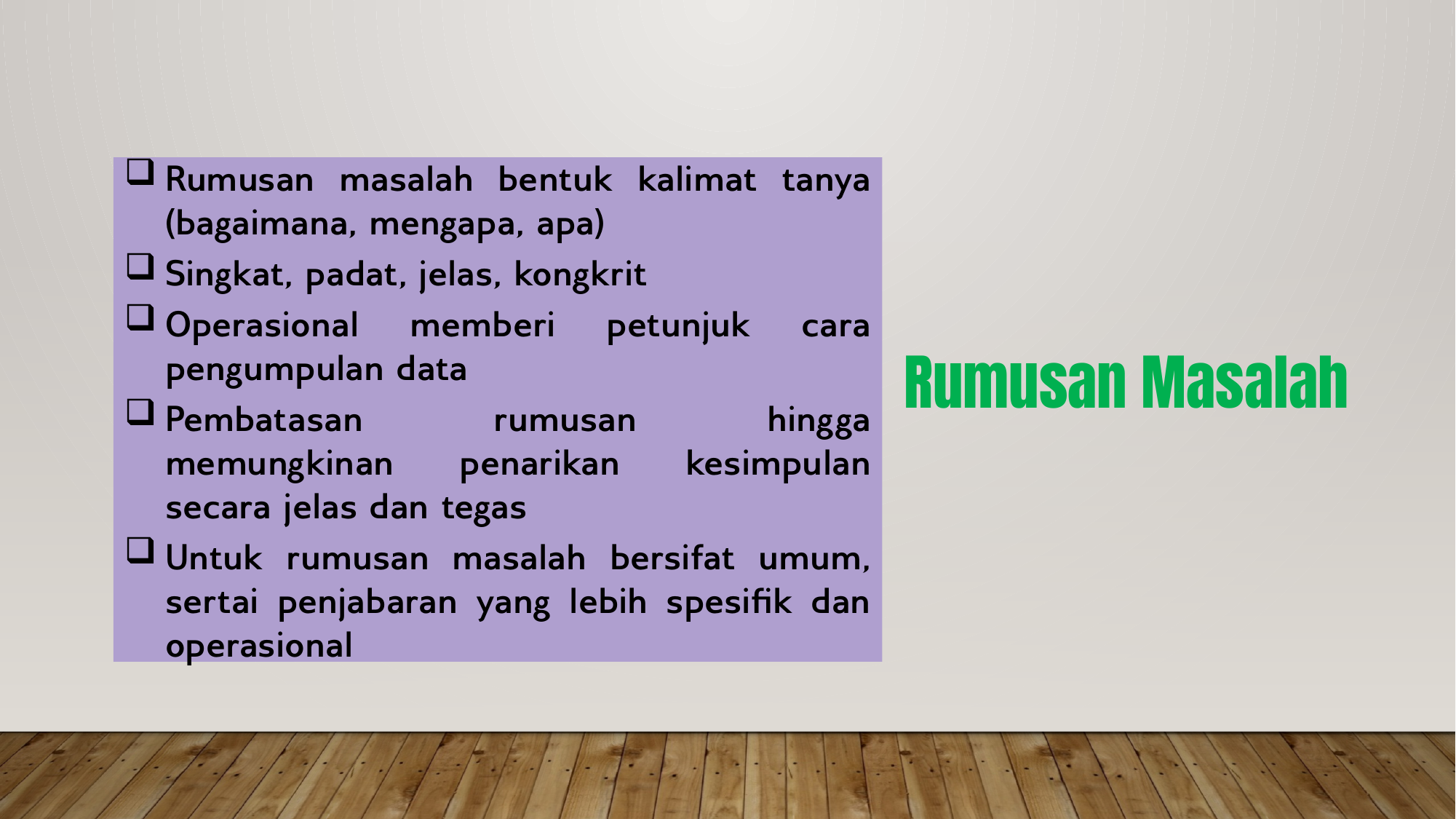

Rumusan masalah bentuk kalimat tanya (bagaimana, mengapa, apa)
Singkat, padat, jelas, kongkrit
Operasional memberi petunjuk cara pengumpulan data
Pembatasan rumusan hingga memungkinan penarikan kesimpulan secara jelas dan tegas
Untuk rumusan masalah bersifat umum, sertai penjabaran yang lebih spesifik dan operasional
Rumusan Masalah